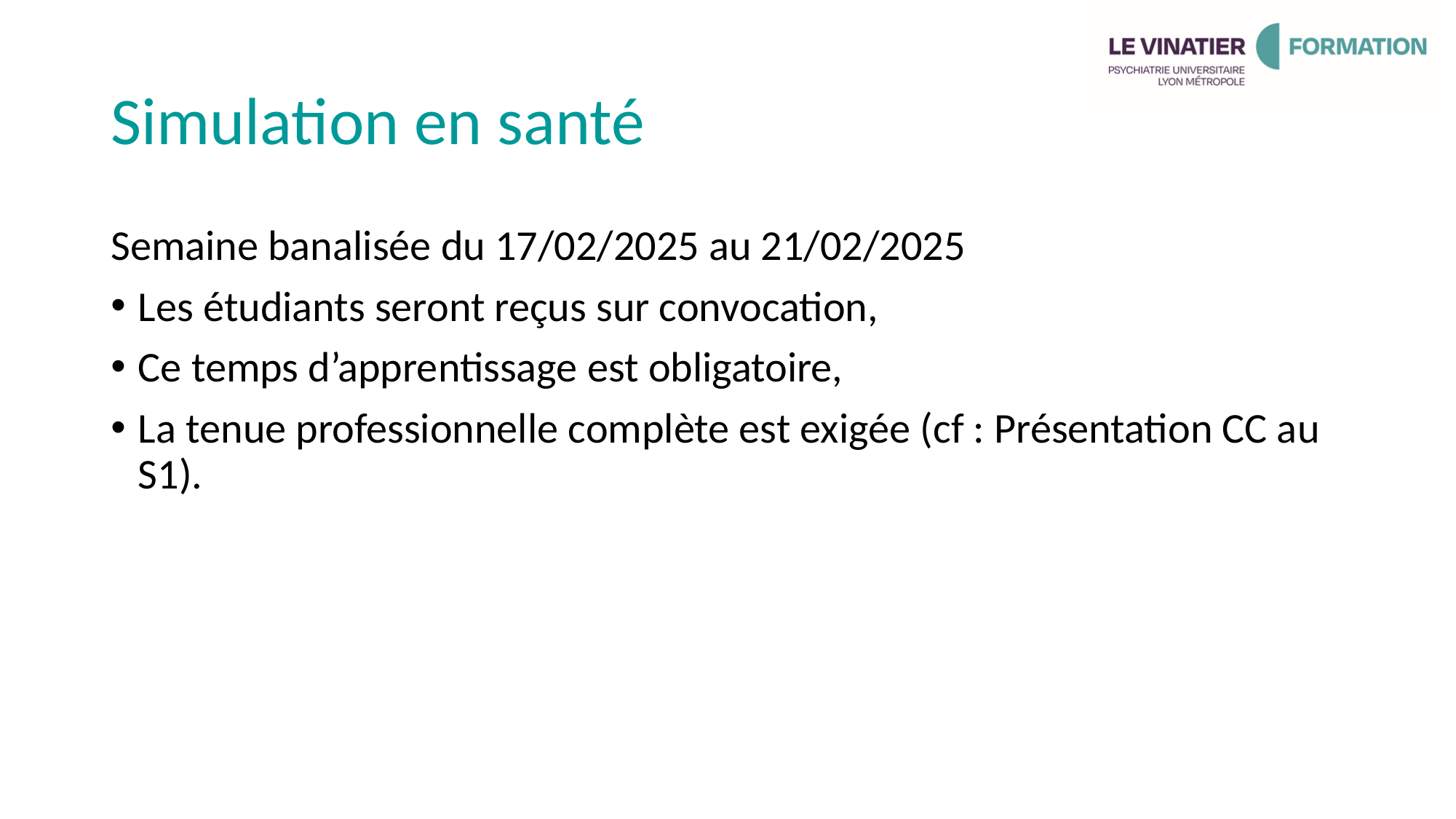

# Simulation en santé
Semaine banalisée du 17/02/2025 au 21/02/2025
Les étudiants seront reçus sur convocation,
Ce temps d’apprentissage est obligatoire,
La tenue professionnelle complète est exigée (cf : Présentation CC au S1).